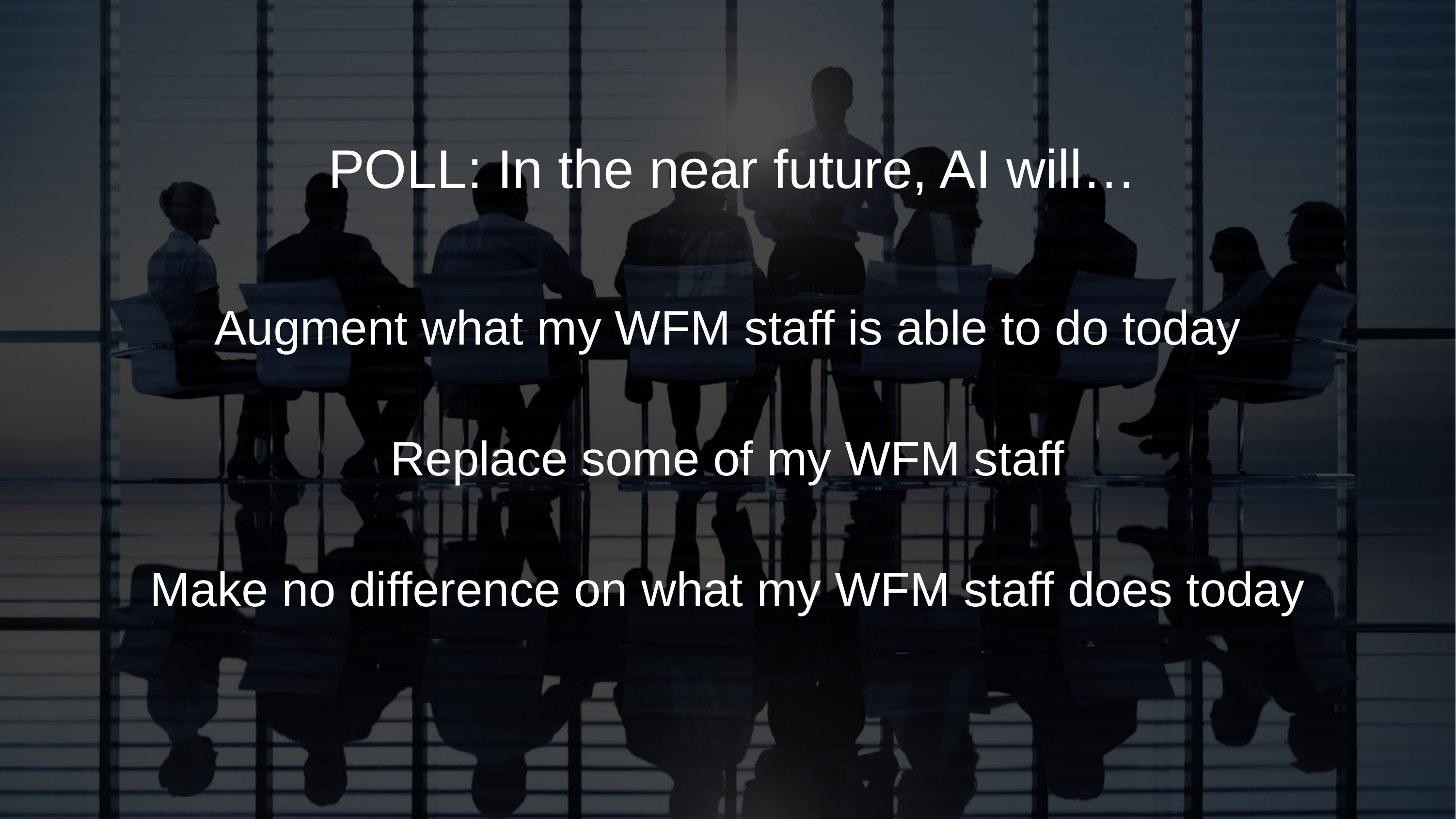

# POLL: In the near future, AI will…
Augment what my WFM staff is able to do today

Replace some of my WFM staff

Make no difference on what my WFM staff does today
5